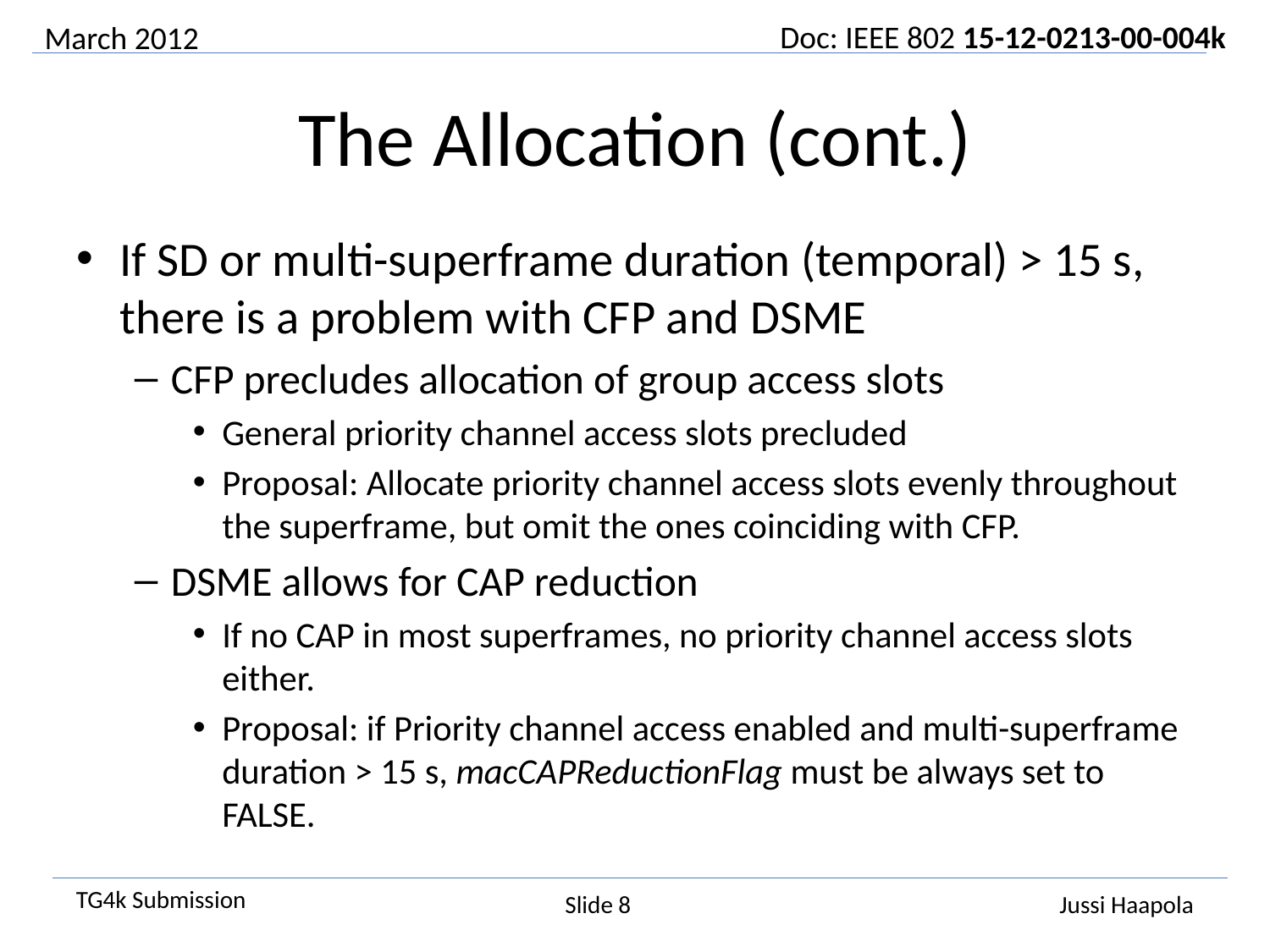

March 2012
# The Allocation (cont.)
If SD or multi-superframe duration (temporal) > 15 s, there is a problem with CFP and DSME
CFP precludes allocation of group access slots
General priority channel access slots precluded
Proposal: Allocate priority channel access slots evenly throughout the superframe, but omit the ones coinciding with CFP.
DSME allows for CAP reduction
If no CAP in most superframes, no priority channel access slots either.
Proposal: if Priority channel access enabled and multi-superframe duration > 15 s, macCAPReductionFlag must be always set to FALSE.
Slide 8
Jussi Haapola